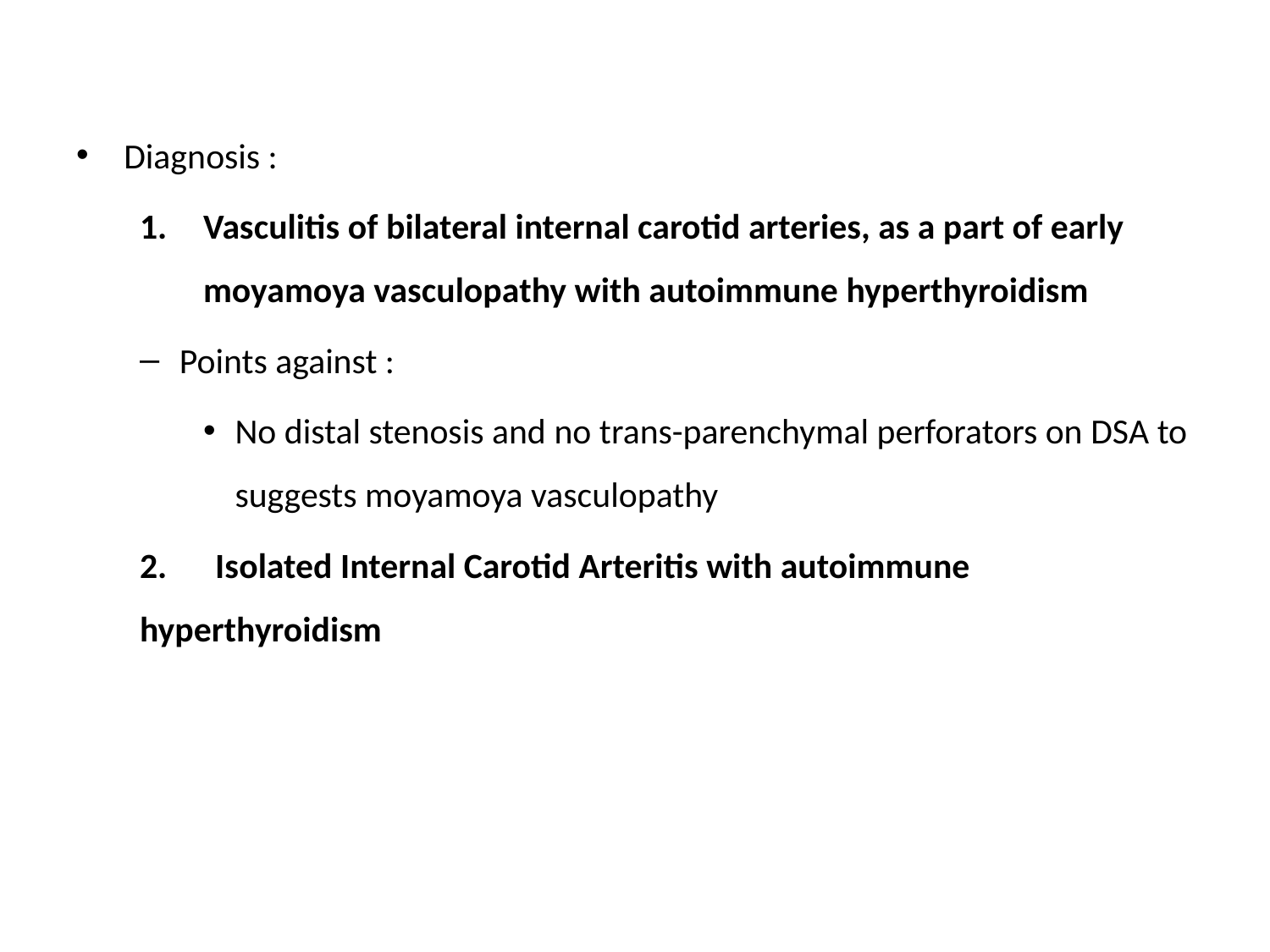

#
Diagnosis :
Vasculitis of bilateral internal carotid arteries, as a part of early moyamoya vasculopathy with autoimmune hyperthyroidism
Points against :
No distal stenosis and no trans-parenchymal perforators on DSA to suggests moyamoya vasculopathy
2.      Isolated Internal Carotid Arteritis with autoimmune hyperthyroidism